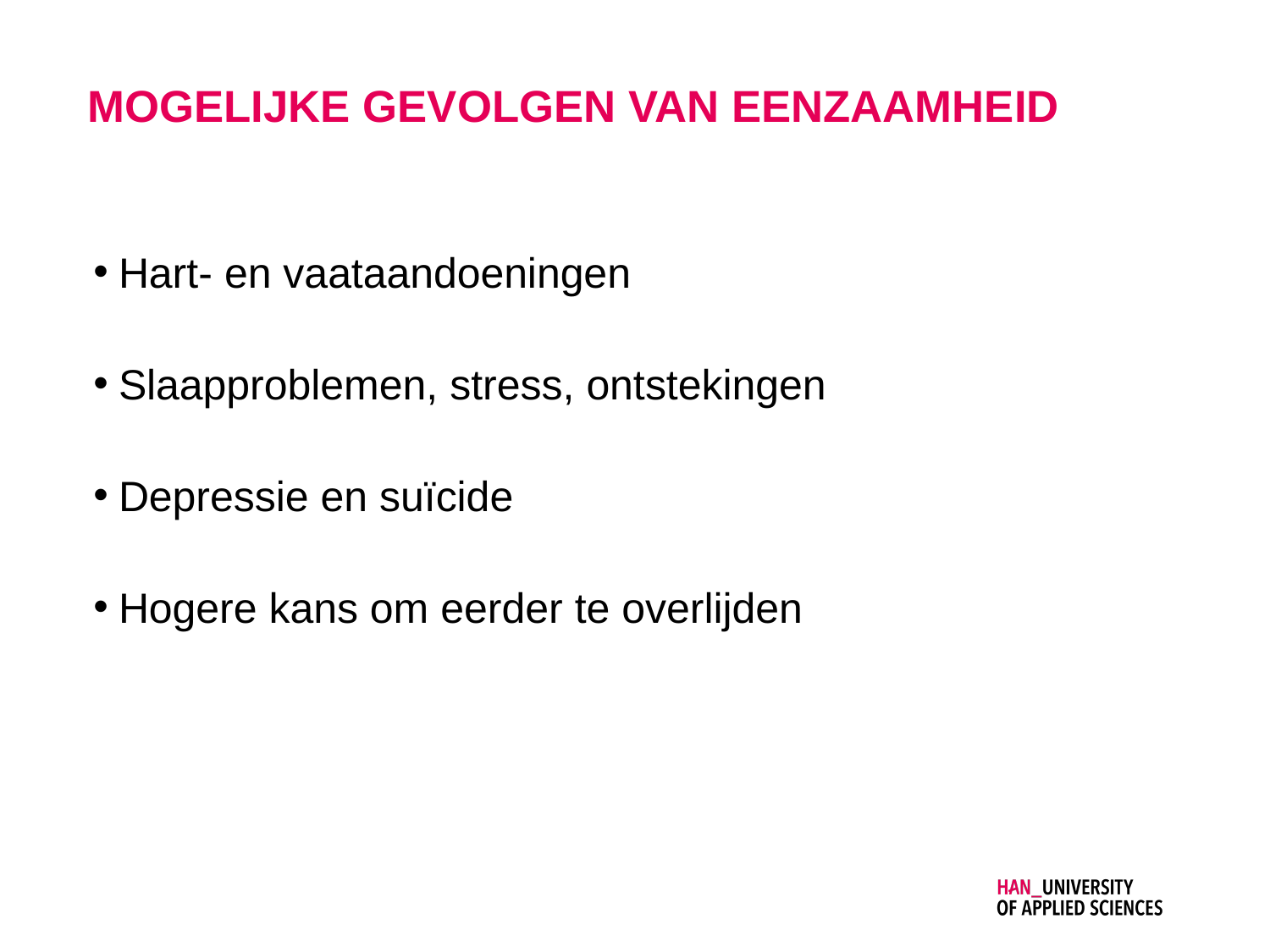

# Mogelijke gevolgen van eenzaamheid

Hart- en vaataandoeningen

Slaapproblemen, stress, ontstekingen

Depressie en suïcide

Hogere kans om eerder te overlijden